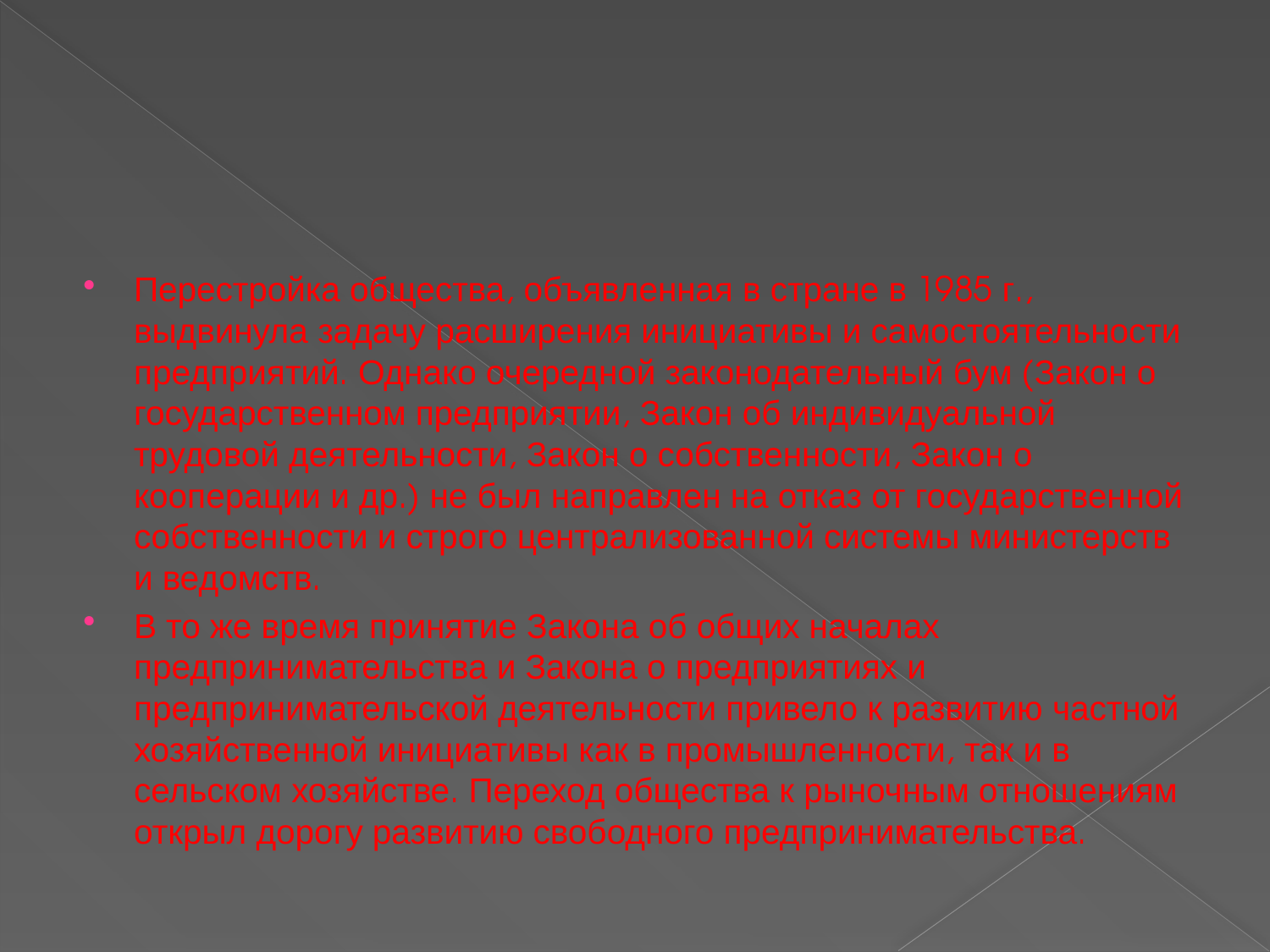

#
Перестройка общества, объявленная в стране в 1985 г., выдвинула задачу расширения инициативы и самостоятельности предприятий. Однако очередной законодательный бум (Закон о государственном предприятии, Закон об индивидуальной трудовой деятельности, Закон о собственности, Закон о кооперации и др.) не был направлен на отказ от государственной собственности и строго централизованной системы министерств и ведомств.
В то же время принятие Закона об общих началах предпринимательства и Закона о предприятиях и предпринимательской деятельности привело к развитию частной хозяйственной инициативы как в промышленности, так и в сельском хозяйстве. Переход общества к рыночным отношениям открыл дорогу развитию свободного предпринимательства.